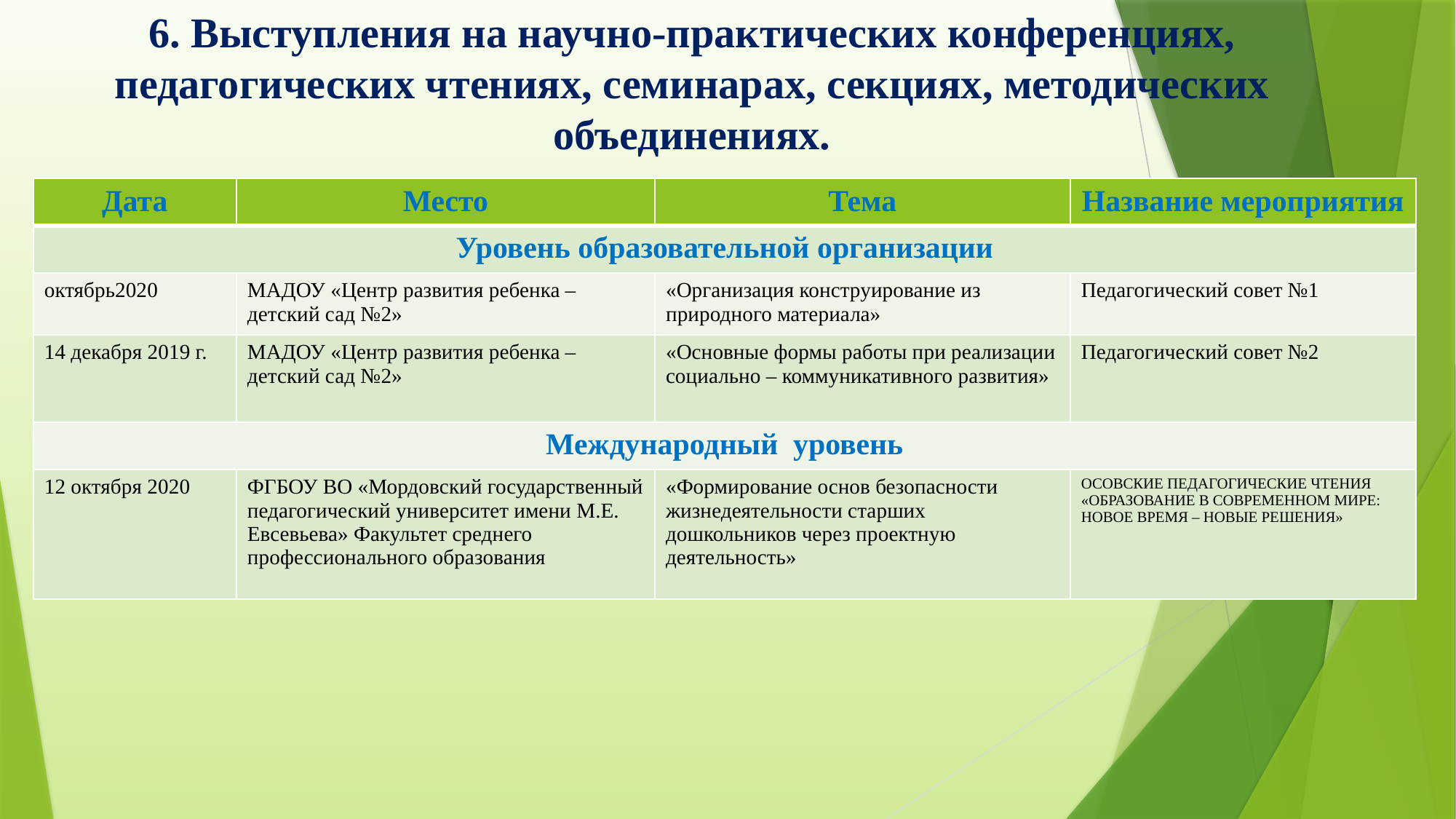

6. Выступления на научно-практических конференциях, педагогических чтениях, семинарах, секциях, методических объединениях.
| Дата | Место | Тема | Название мероприятия |
| --- | --- | --- | --- |
| Уровень образовательной организации |  |  |  |
| октябрь2020 | МАДОУ «Центр развития ребенка – детский сад №2» | «Организация конструирование из природного материала» | Педагогический совет №1 |
| 14 декабря 2019 г. | МАДОУ «Центр развития ребенка – детский сад №2» | «Основные формы работы при реализации социально – коммуникативного развития» | Педагогический совет №2 |
| Международный уровень |  |  |  |
| 12 октября 2020 | ФГБОУ ВО «Мордовский государственный педагогический университет имени М.Е. Евсевьева» Факультет среднего профессионального образования | «Формирование основ безопасности жизнедеятельности старших дошкольников через проектную деятельность» | ОСОВСКИЕ ПЕДАГОГИЧЕСКИЕ ЧТЕНИЯ «ОБРАЗОВАНИЕ В СОВРЕМЕННОМ МИРЕ: НОВОЕ ВРЕМЯ – НОВЫЕ РЕШЕНИЯ» |